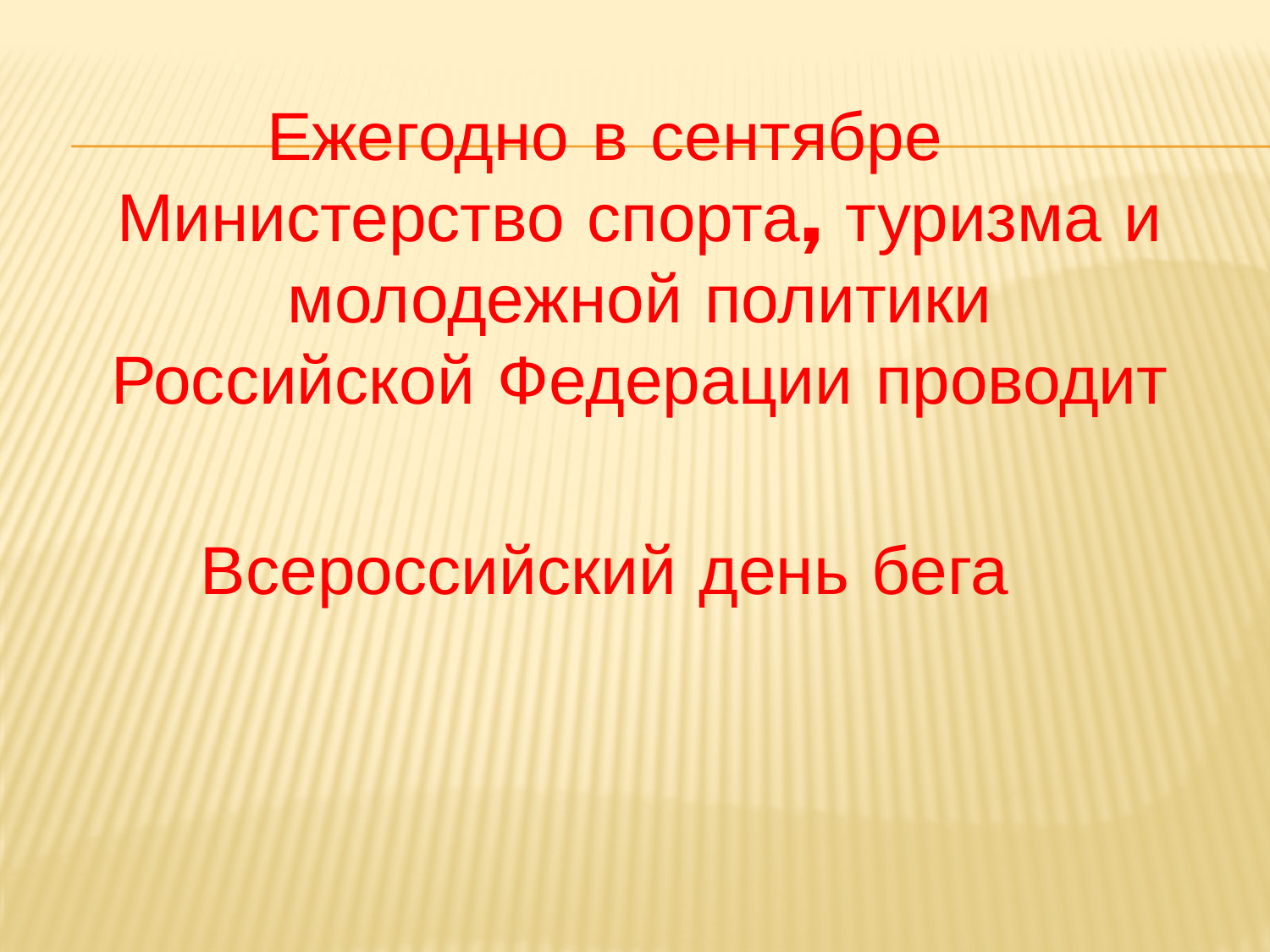

Ежегодно в сентябре  Министерство спорта, туризма и молодежной политики Российской Федерации проводит

Всероссийский день бега